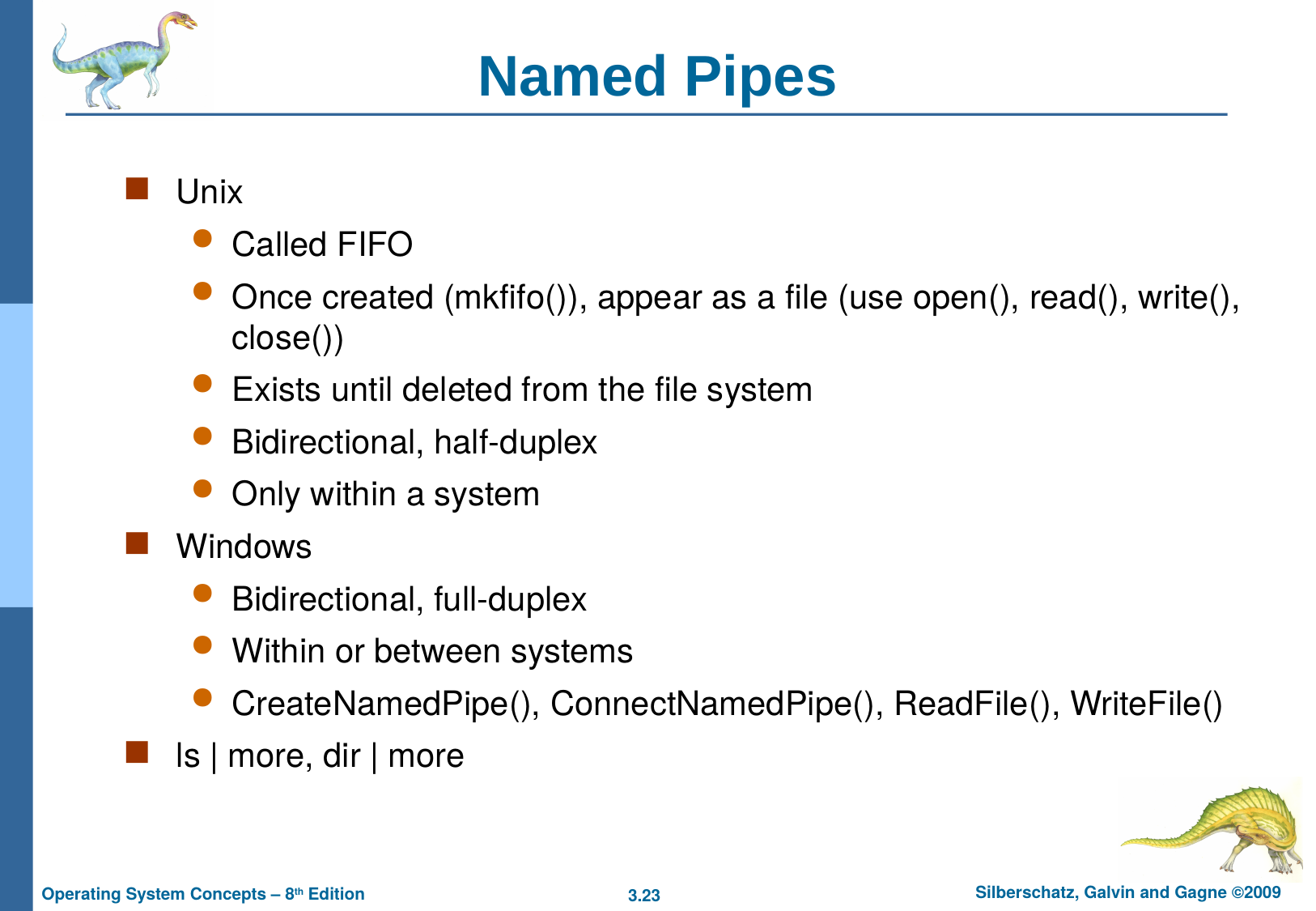

# Named Pipes
Unix
Called FIFO
Once created (mkfifo()), appear as a file (use open(), read(), write(), close())
Exists until deleted from the file system
Bidirectional, half-duplex
Only within a system
Windows
Bidirectional, full-duplex
Within or between systems
CreateNamedPipe(), ConnectNamedPipe(), ReadFile(), WriteFile()
ls | more, dir | more